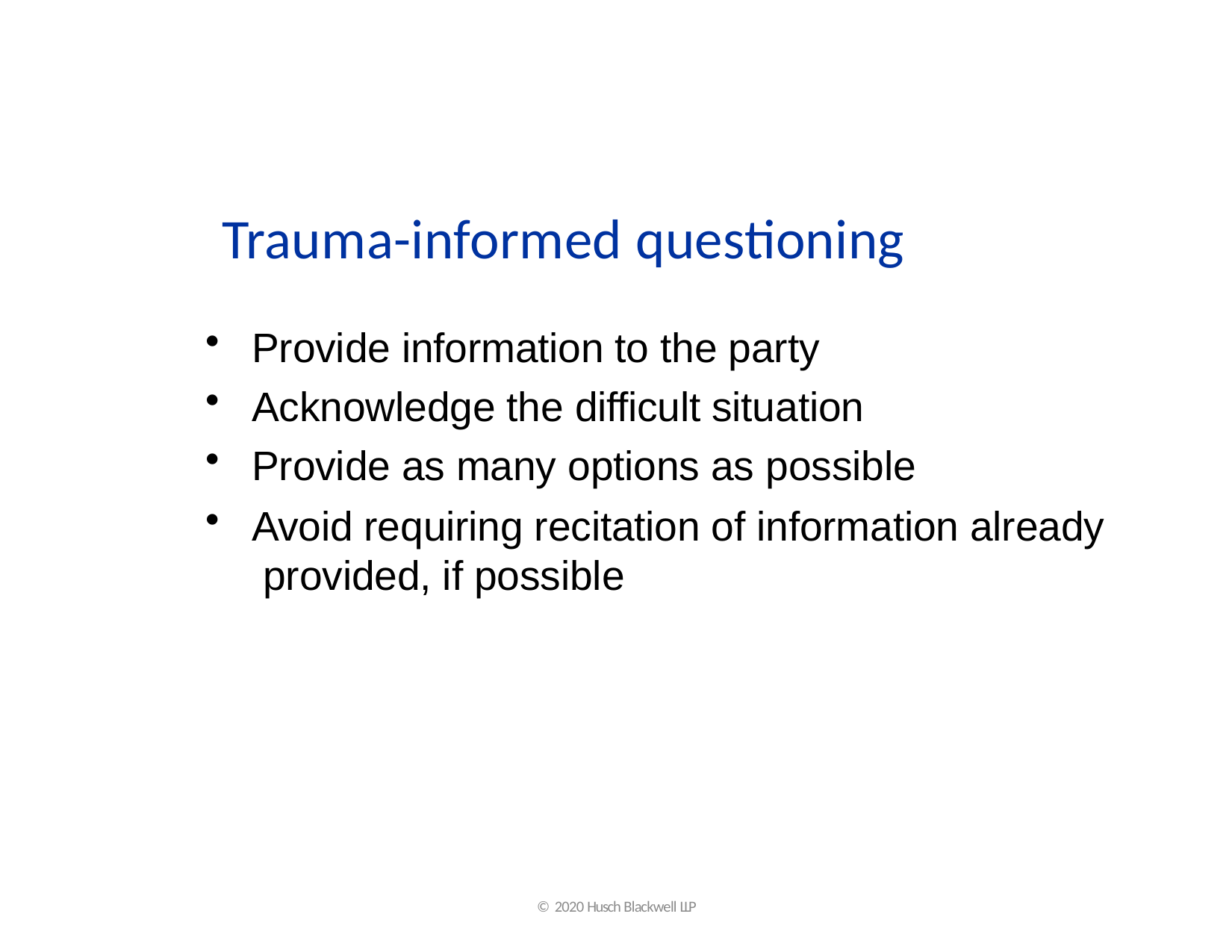

# Trauma-informed questioning
Provide information to the party
Acknowledge the difficult situation
Provide as many options as possible
Avoid requiring recitation of information already  provided, if possible
© 2020 Husch Blackwell LLP